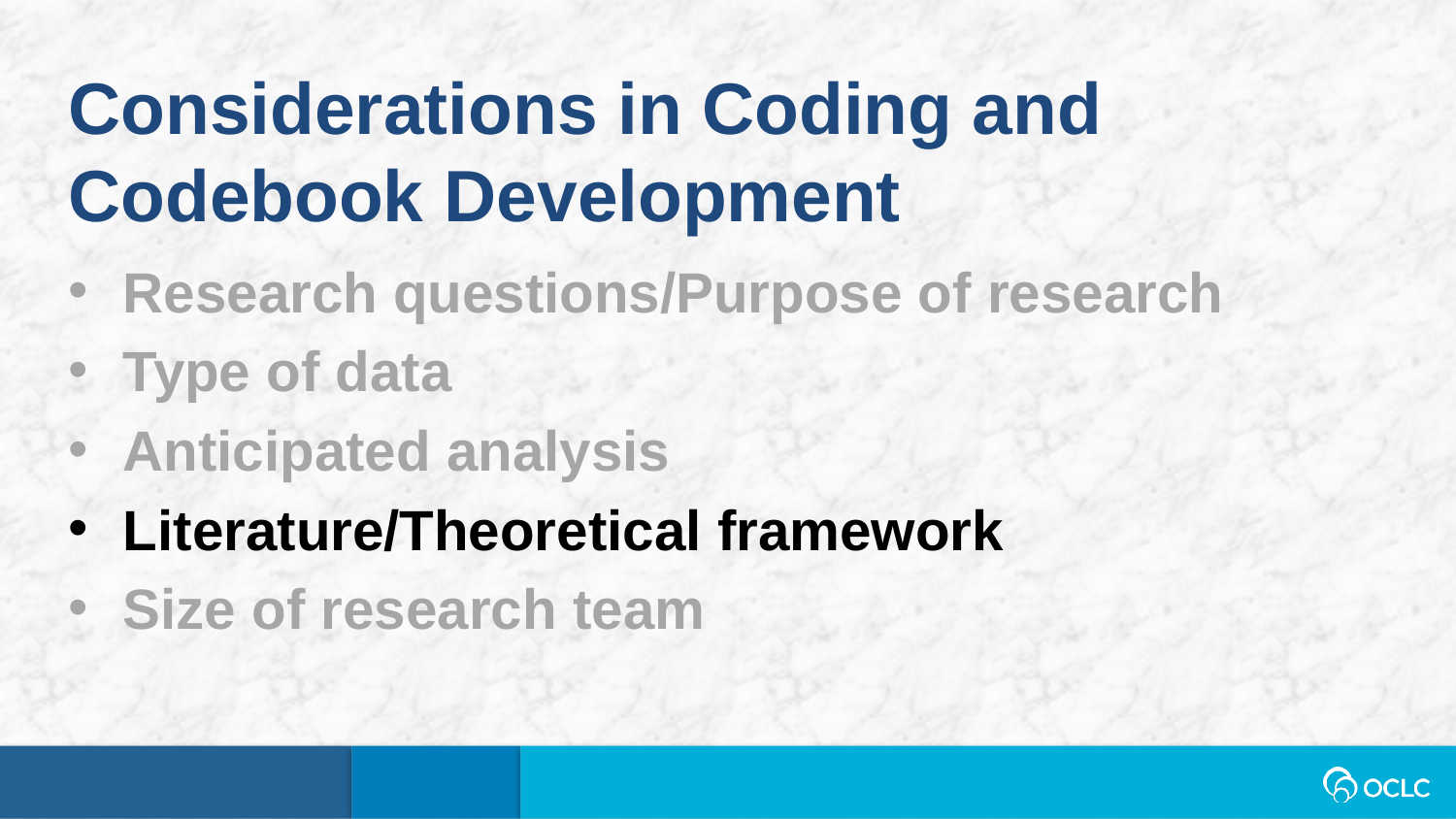

Considerations in Coding and Codebook Development
Research questions/Purpose of research
Type of data
Anticipated analysis
Literature/Theoretical framework
Size of research team